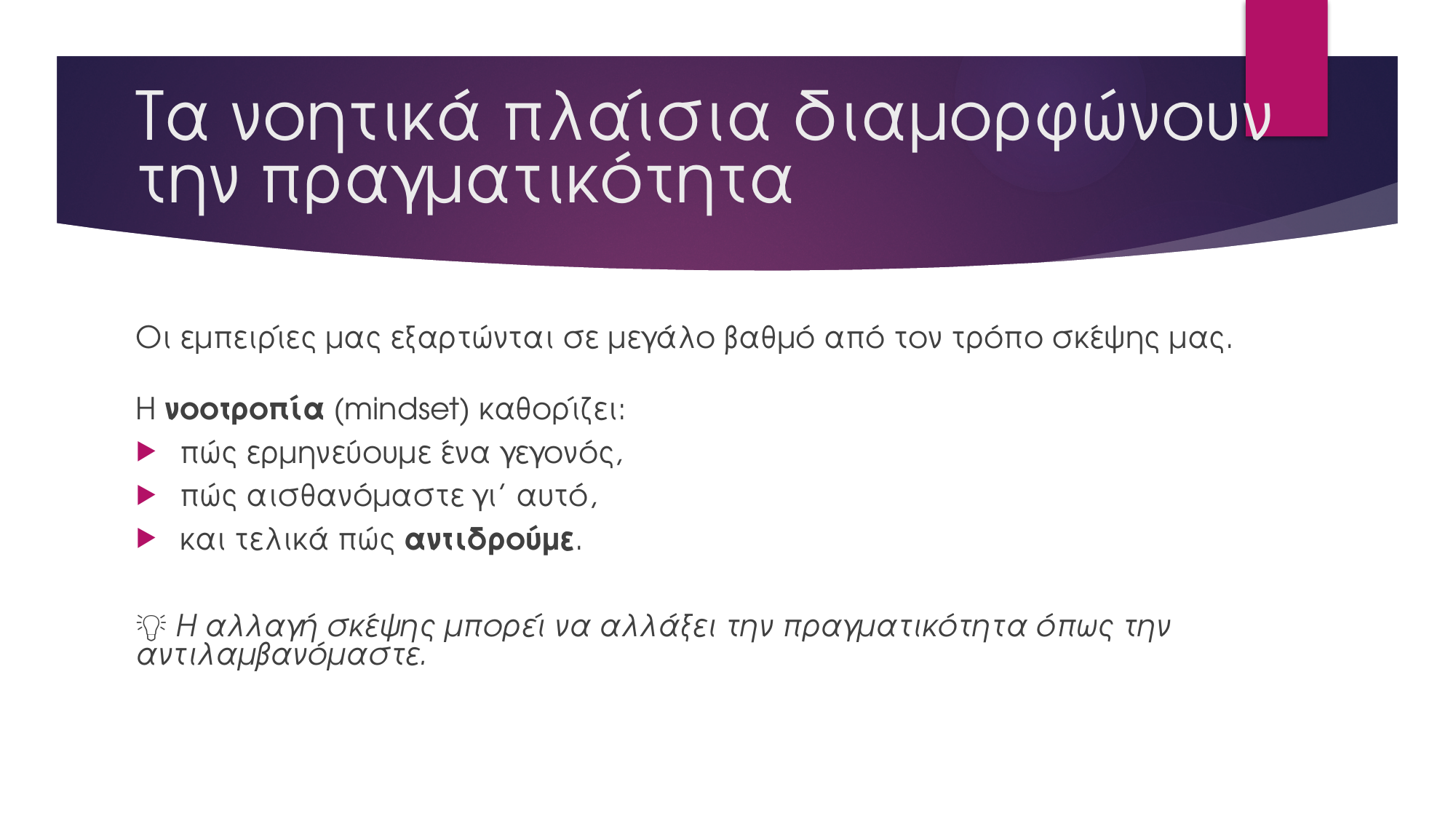

# Τα νοητικά πλαίσια διαμορφώνουν την πραγματικότητα
Οι εμπειρίες μας εξαρτώνται σε μεγάλο βαθμό από τον τρόπο σκέψης μας.
Η νοοτροπία (mindset) καθορίζει:
πώς ερμηνεύουμε ένα γεγονός,
πώς αισθανόμαστε γι’ αυτό,
και τελικά πώς αντιδρούμε.

💡 Η αλλαγή σκέψης μπορεί να αλλάξει την πραγματικότητα όπως την αντιλαμβανόμαστε.